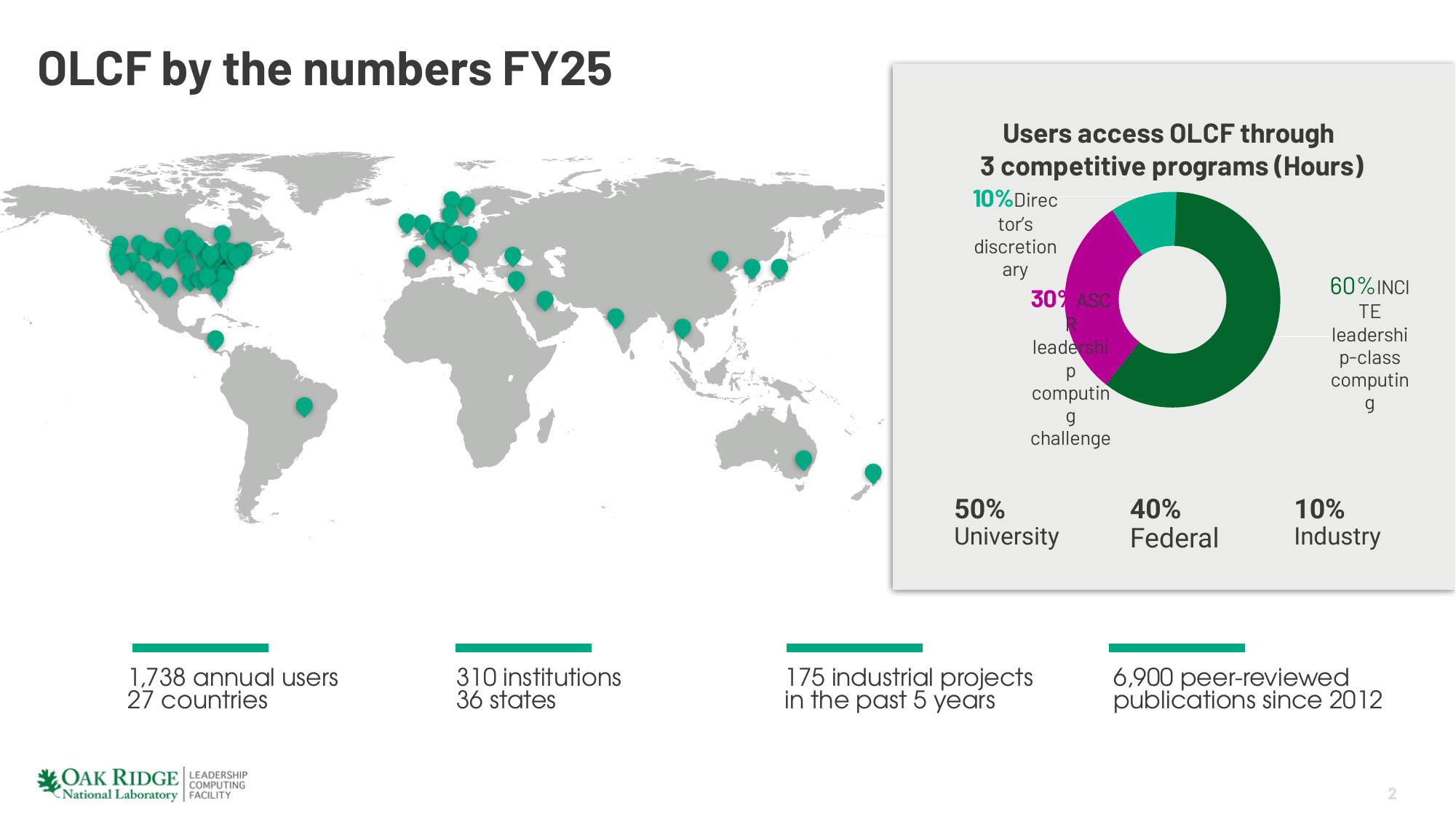

# OLCF by the numbers FY25

### Chart: Users access OLCF through 3 competitive programs (Hours)

| Category | Primary ways for access to LCF |
|---|---|
| ASCR leadership computing challenge DOE/SC capability computing | 30.0 |
| Director's discretionary (Includes LCF strategic programs, ECP) | 10.0 |
| INCITE Leadership-class computing | 60.0 |

50%
University
40%
Federal
10%
Industry

| 1,738 annual users 27 countries | 310 institutions 36 states | 175 industrial projects in the past 5 years | 6,900 peer-reviewed publications since 2012 |
| --- | --- | --- | --- |